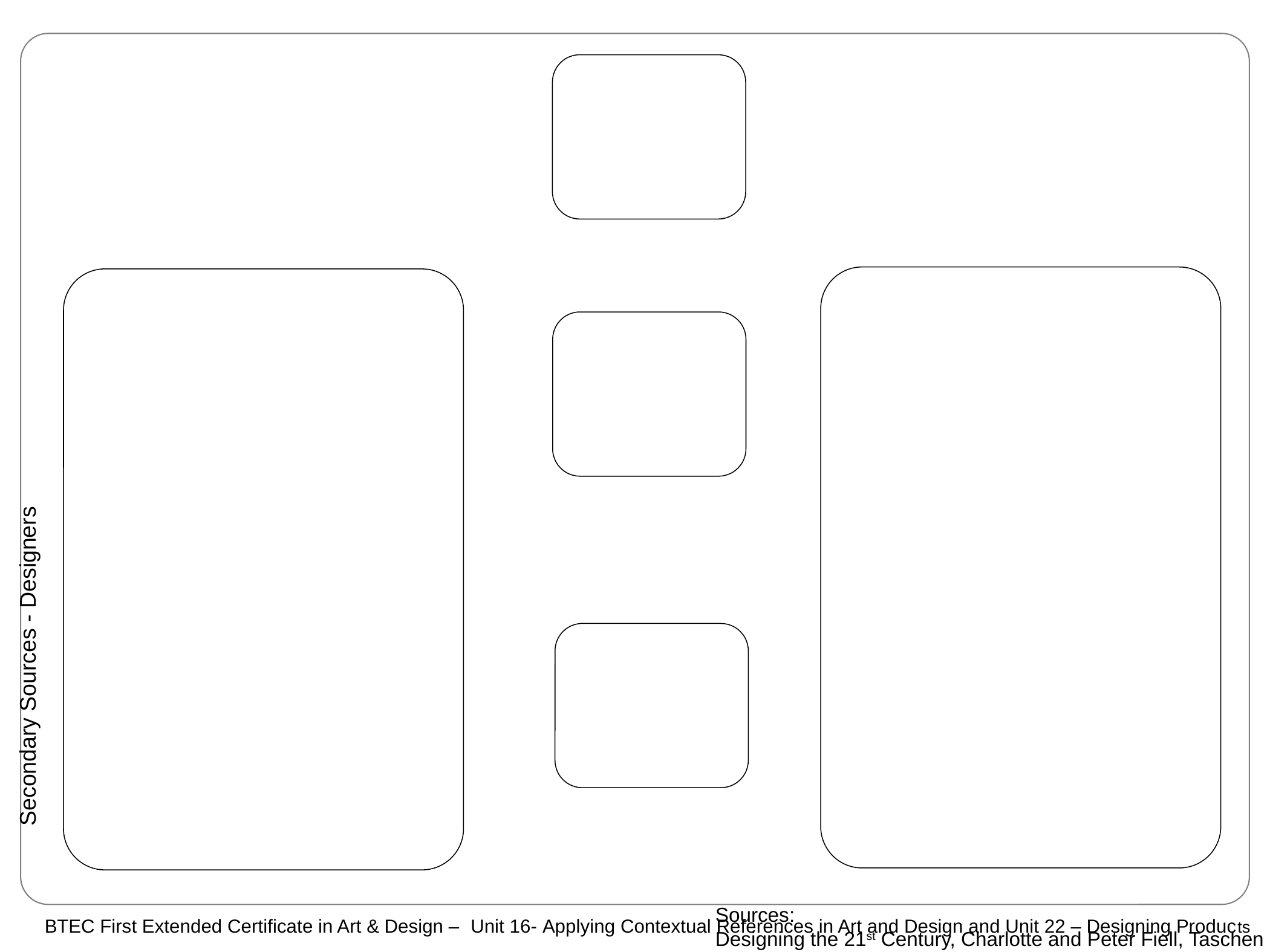

Secondary Sources - Designers

Sources:
Designing the 21st Century, Charlotte and Peter Fiell, Taschen